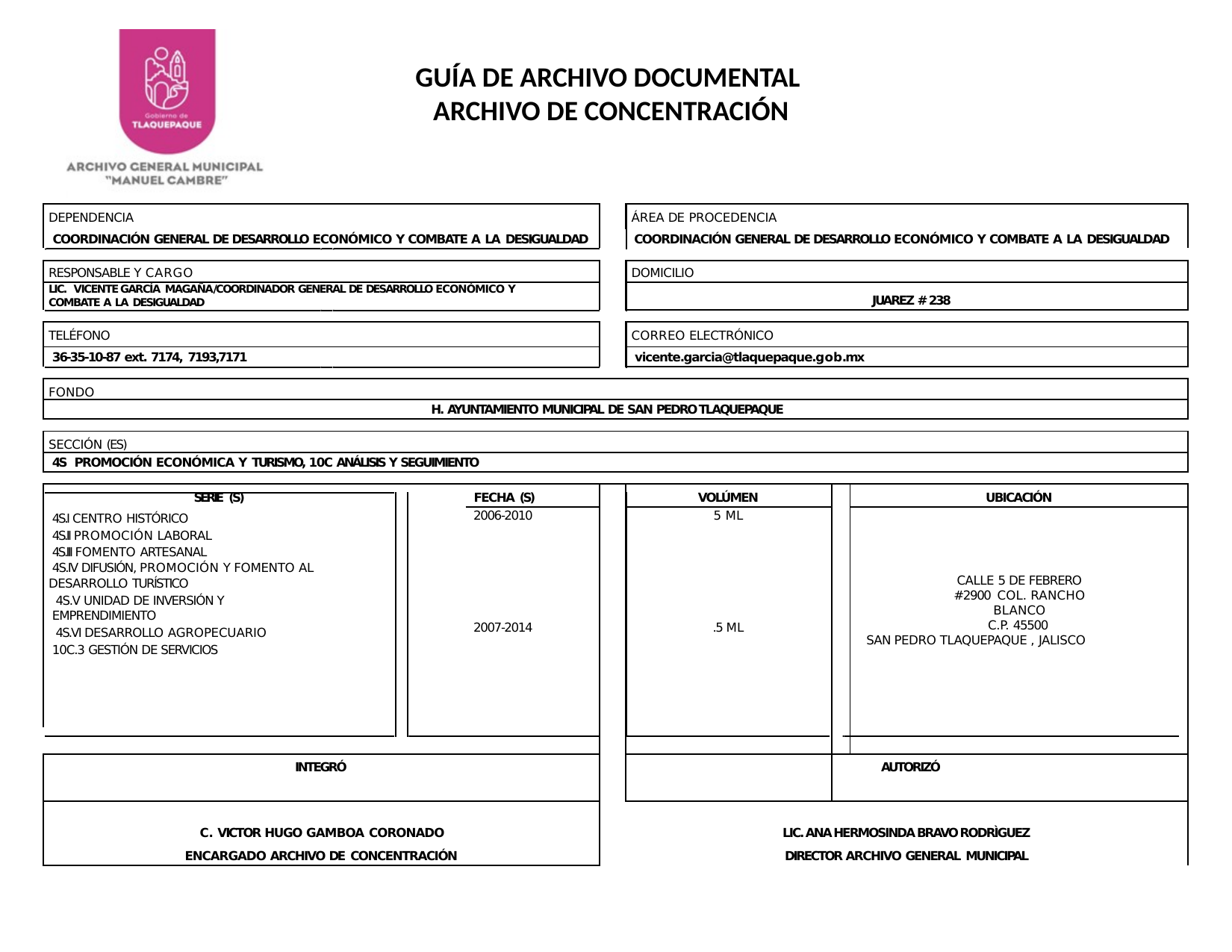

GUÍA DE ARCHIVO DOCUMENTAL
ARCHIVO DE CONCENTRACIÓN
| DEPENDENCIA |  |  | ÁREA DE PROCEDENCIA |  |  |
| --- | --- | --- | --- | --- | --- |
| COORDINACIÓN GENERAL DE DESARROLLO ECONÓMICO Y COMBATE A LA DESIGUALDAD |  | COORDINACIÓN GENERAL DE DESARROLLO ECONÓMICO Y COMBATE A LA DESIGUALDAD |  |  |  |
|  |  |  |  |  |  |
| RESPONSABLE Y CARGO |  |  | DOMICILIO |  |  |
| LIC. VICENTE GARCÍA MAGAÑA/COORDINADOR GENERAL DE DESARROLLO ECONÓMICO Y COMBATE A LA DESIGUALDAD |  |  |  |  | JUAREZ # 238 |
|  |  |  |  |  |  |
| TELÉFONO |  |  | CORREO ELECTRÓNICO |  |  |
| 36-35-10-87 ext. 7174, 7193,7171 |  |  | vicente.garcia@tlaquepaque.gob.mx |  |  |
|  |  |  |  |  |  |
| FONDO |  |  |  |  |  |
| H. AYUNTAMIENTO MUNICIPAL DE SAN PEDRO TLAQUEPAQUE |  |  |  |  |  |
|  |  |  |  |  |  |
| SECCIÓN (ES) |  |  |  |  |  |
| 4S PROMOCIÓN ECONÓMICA Y TURISMO, 10C ANÁLISIS Y SEGUIMIENTO |  |  |  |  |  |
|  |  |  |  |  |  |
| SERIE (S) | FECHA (S) |  | VOLÚMEN |  | UBICACIÓN |
| 4S.I CENTRO HISTÓRICO 4S.II PROMOCIÓN LABORAL 4S.III FOMENTO ARTESANAL 4S.IV DIFUSIÓN, PROMOCIÓN Y FOMENTO AL DESARROLLO TURÍSTICO 4S.V UNIDAD DE INVERSIÓN Y EMPRENDIMIENTO 4S.VI DESARROLLO AGROPECUARIO 10C.3 GESTIÓN DE SERVICIOS | 2006-2010 2007-2014 |  | 5 ML .5 ML |  |  |
|  |  |  |  |  |  |
|  |  |  |  |  |  |
|  |  |  |  |  | CALLE 5 DE FEBRERO #2900 COL. RANCHO BLANCO C.P. 45500 SAN PEDRO TLAQUEPAQUE , JALISCO |
|  |  |  |  |  |  |
| INTEGRÓ |  |  |  |  | AUTORIZÓ |
| C. VICTOR HUGO GAMBOA CORONADO |  | LIC. ANA HERMOSINDA BRAVO RODRÌGUEZ |  |  |  |
| ENCARGADO ARCHIVO DE CONCENTRACIÓN |  | DIRECTOR ARCHIVO GENERAL MUNICIPAL |  |  |  |